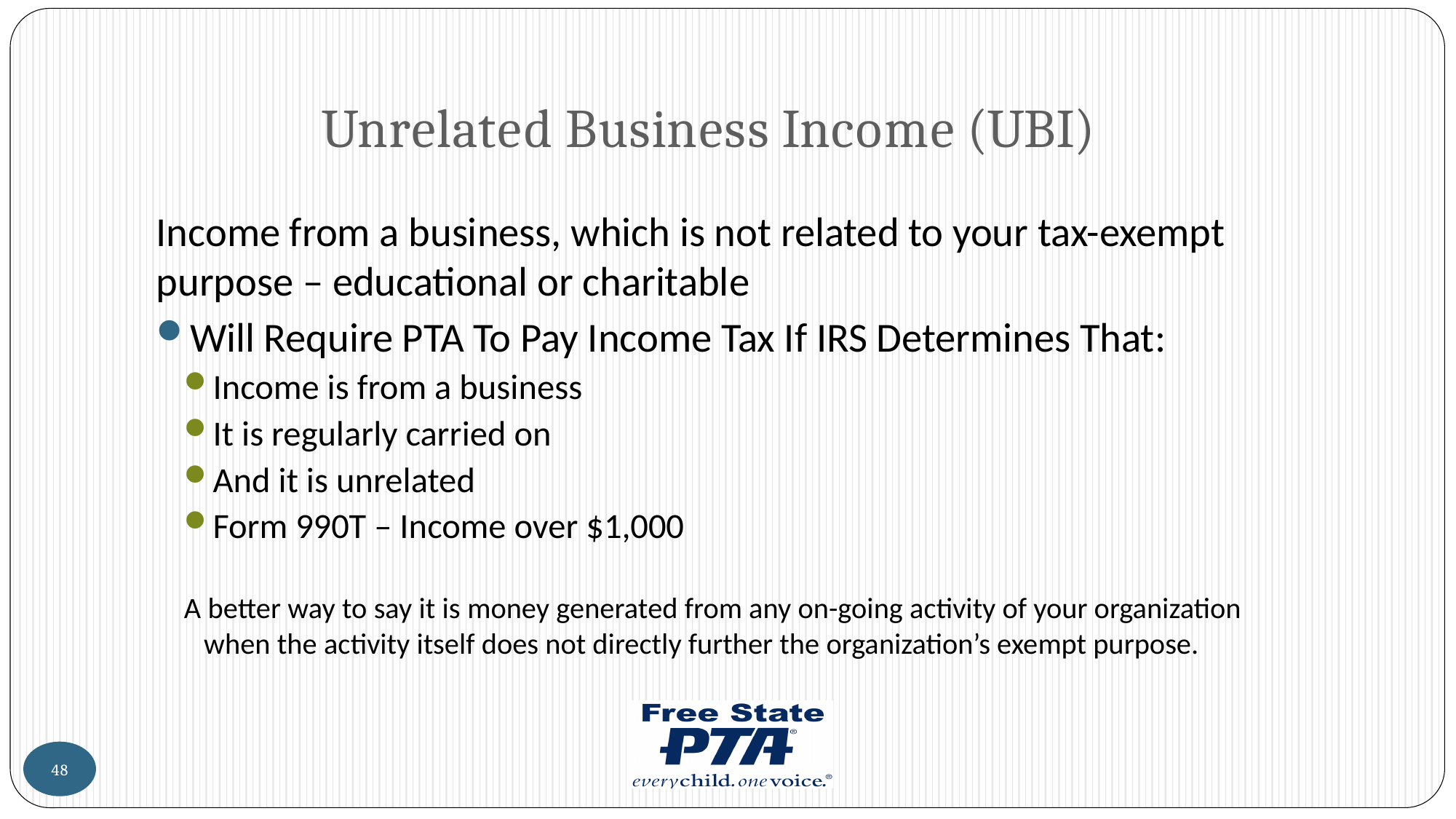

# Unrelated Business Income (UBI)
Income from a business, which is not related to your tax-exempt purpose – educational or charitable
Will Require PTA To Pay Income Tax If IRS Determines That:
Income is from a business
It is regularly carried on
And it is unrelated
Form 990T – Income over $1,000

A better way to say it is money generated from any on-going activity of your organization when the activity itself does not directly further the organization’s exempt purpose.

48